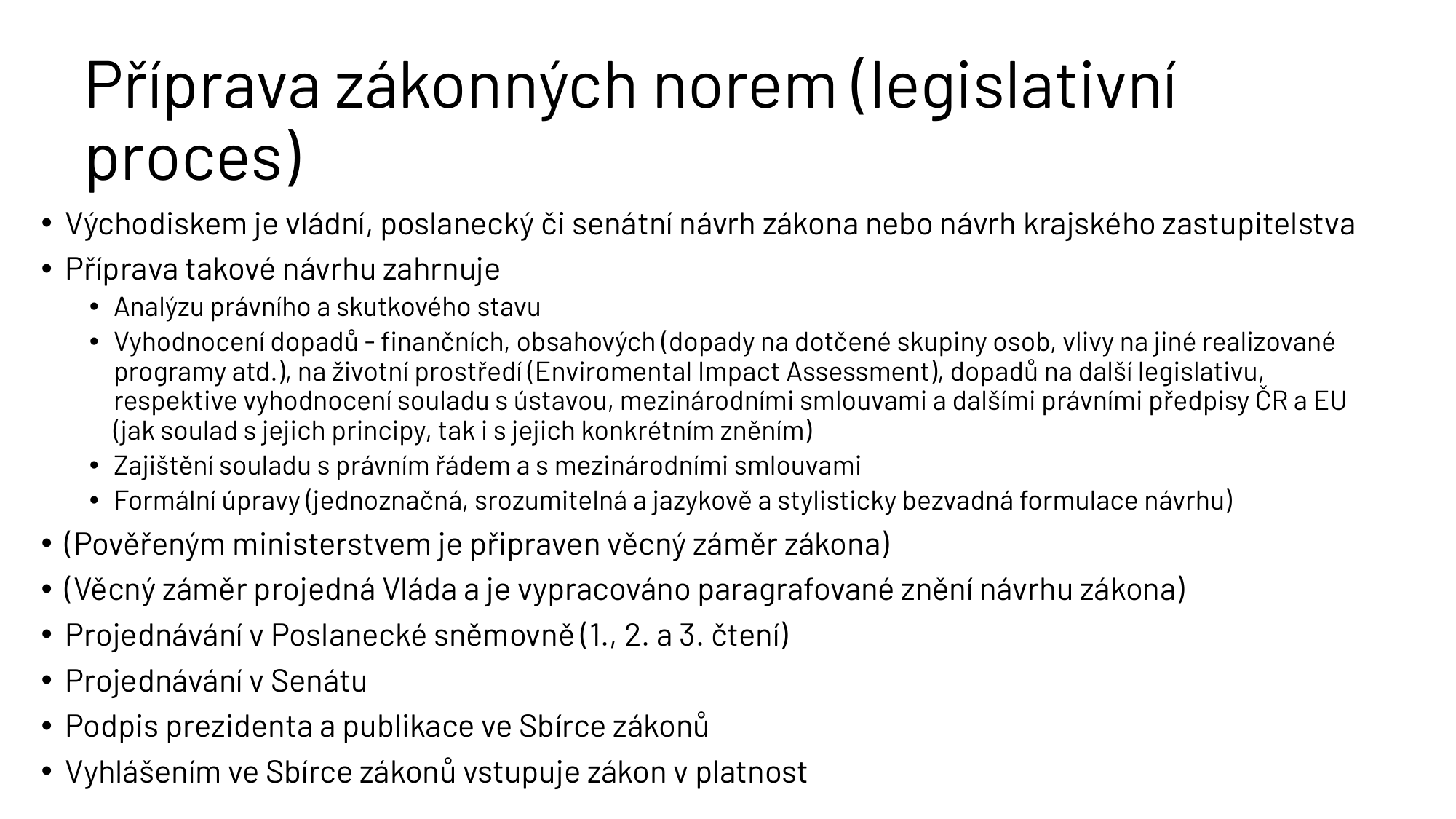

# Příprava zákonných norem (legislativní proces)
Východiskem je vládní, poslanecký či senátní návrh zákona nebo návrh krajského zastupitelstva
Příprava takové návrhu zahrnuje
Analýzu právního a skutkového stavu
Vyhodnocení dopadů - finančních, obsahových (dopady na dotčené skupiny osob, vlivy na jiné realizované programy atd.), na životní prostředí (Enviromental Impact Assessment), dopadů na další legislativu, respektive vyhodnocení souladu s ústavou, mezinárodními smlouvami a dalšími právními předpisy ČR a EU (jak soulad s jejich principy, tak i s jejich konkrétním zněním)
Zajištění souladu s právním řádem a s mezinárodními smlouvami
Formální úpravy (jednoznačná, srozumitelná a jazykově a stylisticky bezvadná formulace návrhu)
(Pověřeným ministerstvem je připraven věcný záměr zákona)
(Věcný záměr projedná Vláda a je vypracováno paragrafované znění návrhu zákona)
Projednávání v Poslanecké sněmovně (1., 2. a 3. čtení)
Projednávání v Senátu
Podpis prezidenta a publikace ve Sbírce zákonů
Vyhlášením ve Sbírce zákonů vstupuje zákon v platnost